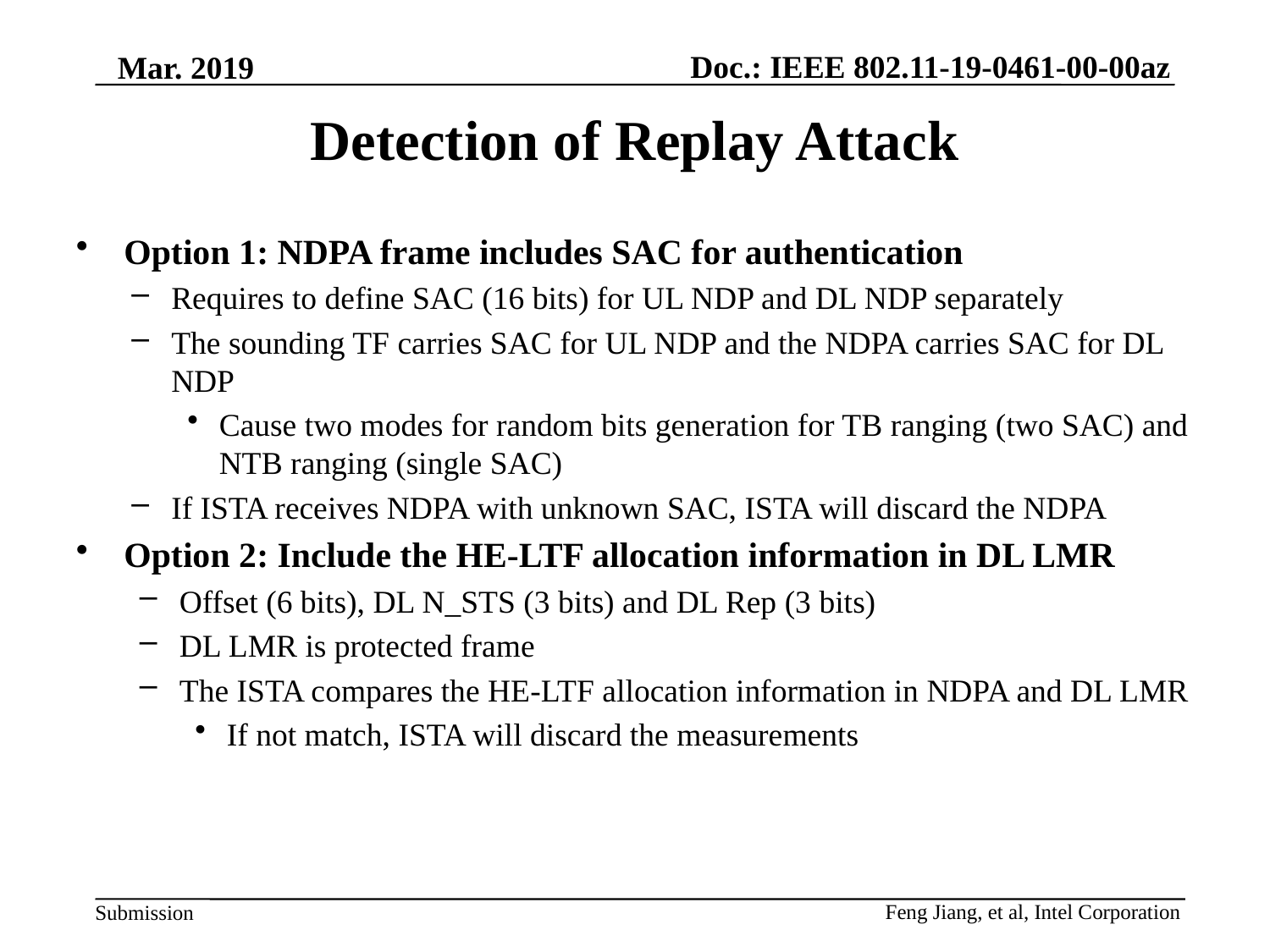

Mar. 2019
# Detection of Replay Attack
Option 1: NDPA frame includes SAC for authentication
Requires to define SAC (16 bits) for UL NDP and DL NDP separately
The sounding TF carries SAC for UL NDP and the NDPA carries SAC for DL NDP
Cause two modes for random bits generation for TB ranging (two SAC) and NTB ranging (single SAC)
If ISTA receives NDPA with unknown SAC, ISTA will discard the NDPA
Option 2: Include the HE-LTF allocation information in DL LMR
Offset (6 bits), DL N_STS (3 bits) and DL Rep (3 bits)
DL LMR is protected frame
The ISTA compares the HE-LTF allocation information in NDPA and DL LMR
If not match, ISTA will discard the measurements